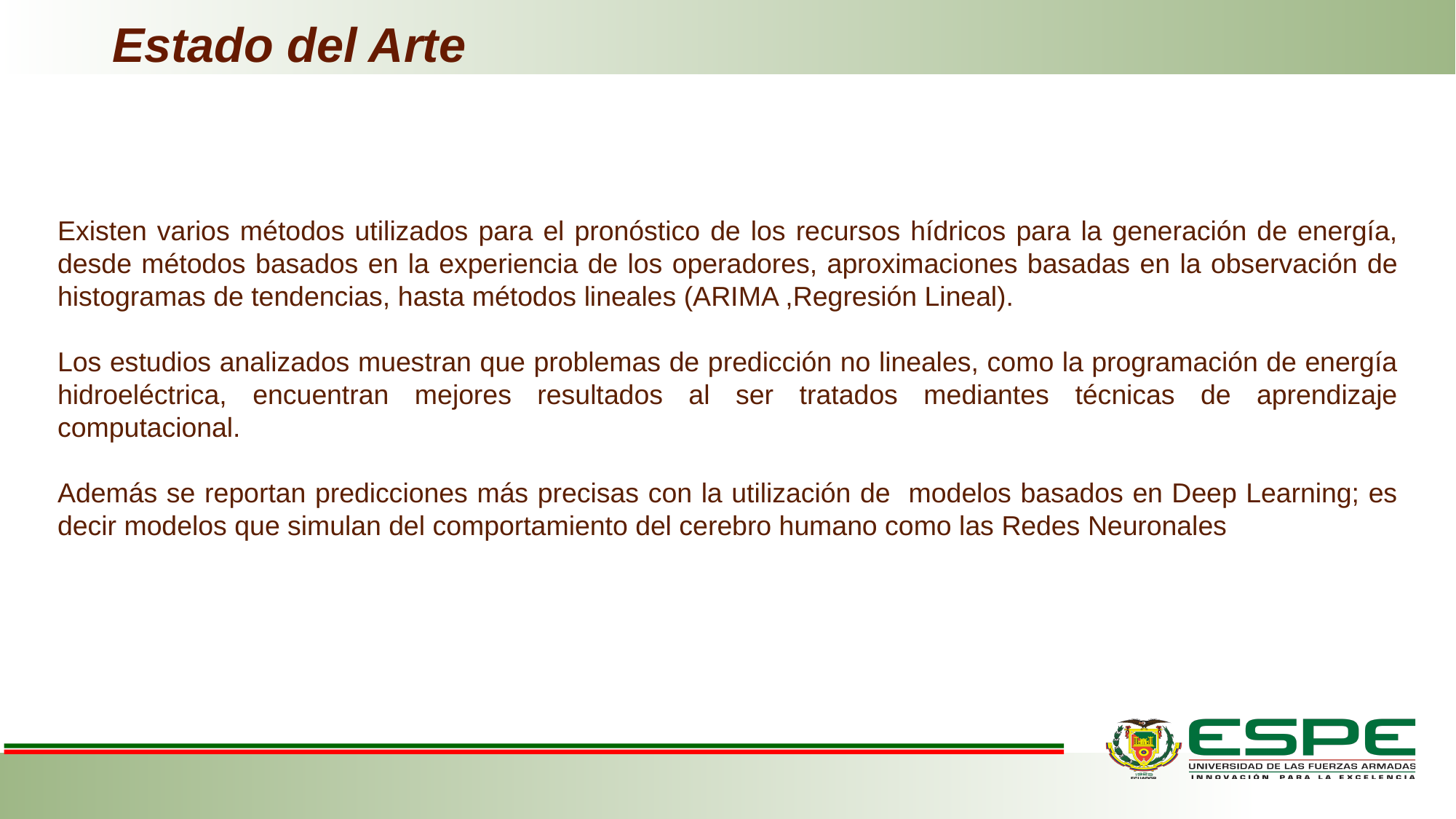

Estado del Arte

Existen varios métodos utilizados para el pronóstico de los recursos hídricos para la generación de energía, desde métodos basados en la experiencia de los operadores, aproximaciones basadas en la observación de histogramas de tendencias, hasta métodos lineales (ARIMA ,Regresión Lineal).

Los estudios analizados muestran que problemas de predicción no lineales, como la programación de energía hidroeléctrica, encuentran mejores resultados al ser tratados mediantes técnicas de aprendizaje computacional.

Además se reportan predicciones más precisas con la utilización de  modelos basados en Deep Learning; es decir modelos que simulan del comportamiento del cerebro humano como las Redes Neuronales